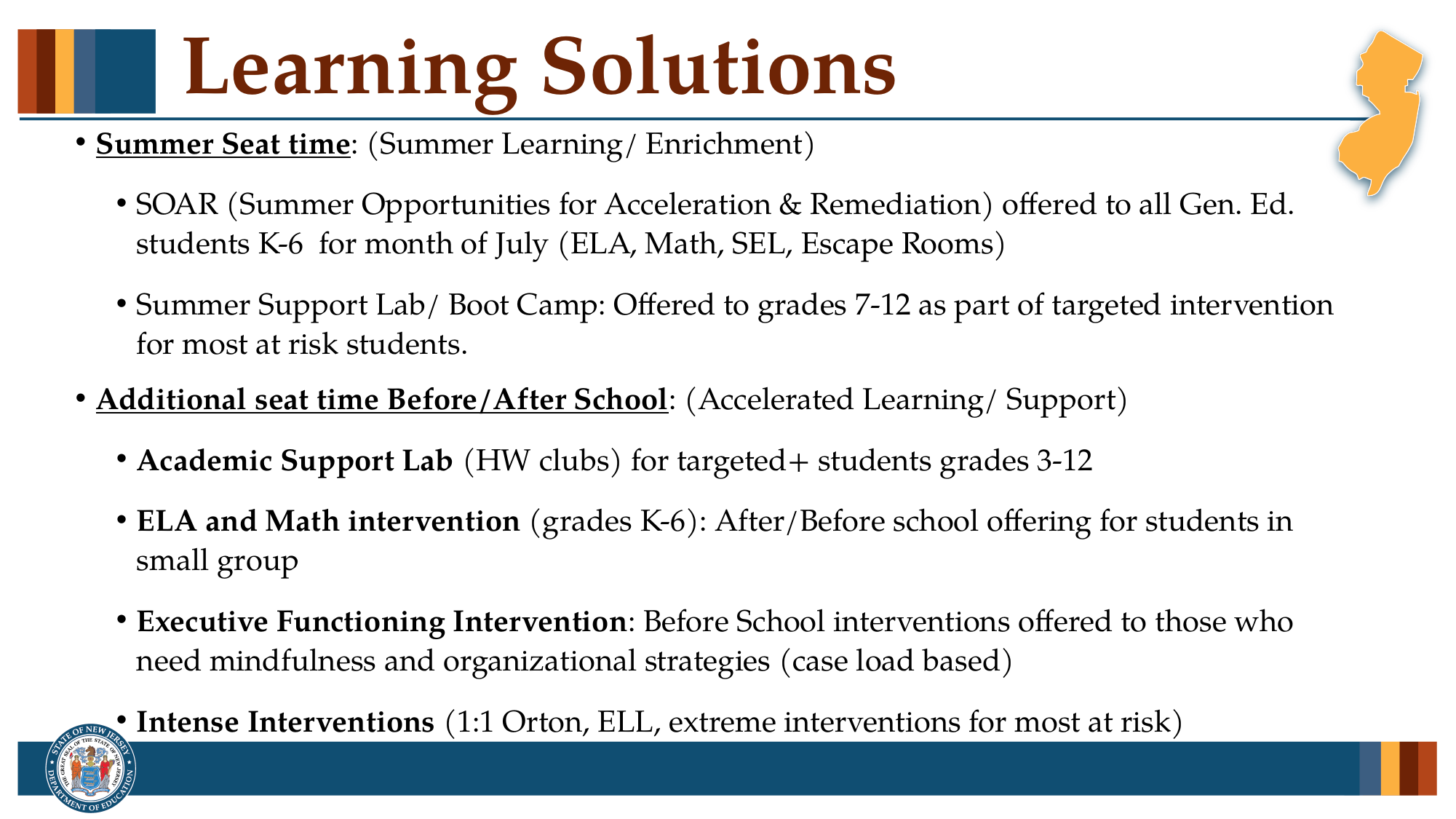

# Learning Solutions
Summer Seat time: (Summer Learning/ Enrichment)
SOAR (Summer Opportunities for Acceleration & Remediation) offered to all Gen. Ed. students K-6  for month of July (ELA, Math, SEL, Escape Rooms)
Summer Support Lab/ Boot Camp: Offered to grades 7-12 as part of targeted intervention for most at risk students.

Additional seat time Before/After School: (Accelerated Learning/ Support)
Academic Support Lab (HW clubs) for targeted+ students grades 3-12
ELA and Math intervention (grades K-6): After/Before school offering for students in small group
Executive Functioning Intervention: Before School interventions offered to those who need mindfulness and organizational strategies (case load based)
Intense Interventions (1:1 Orton, ELL, extreme interventions for most at risk)